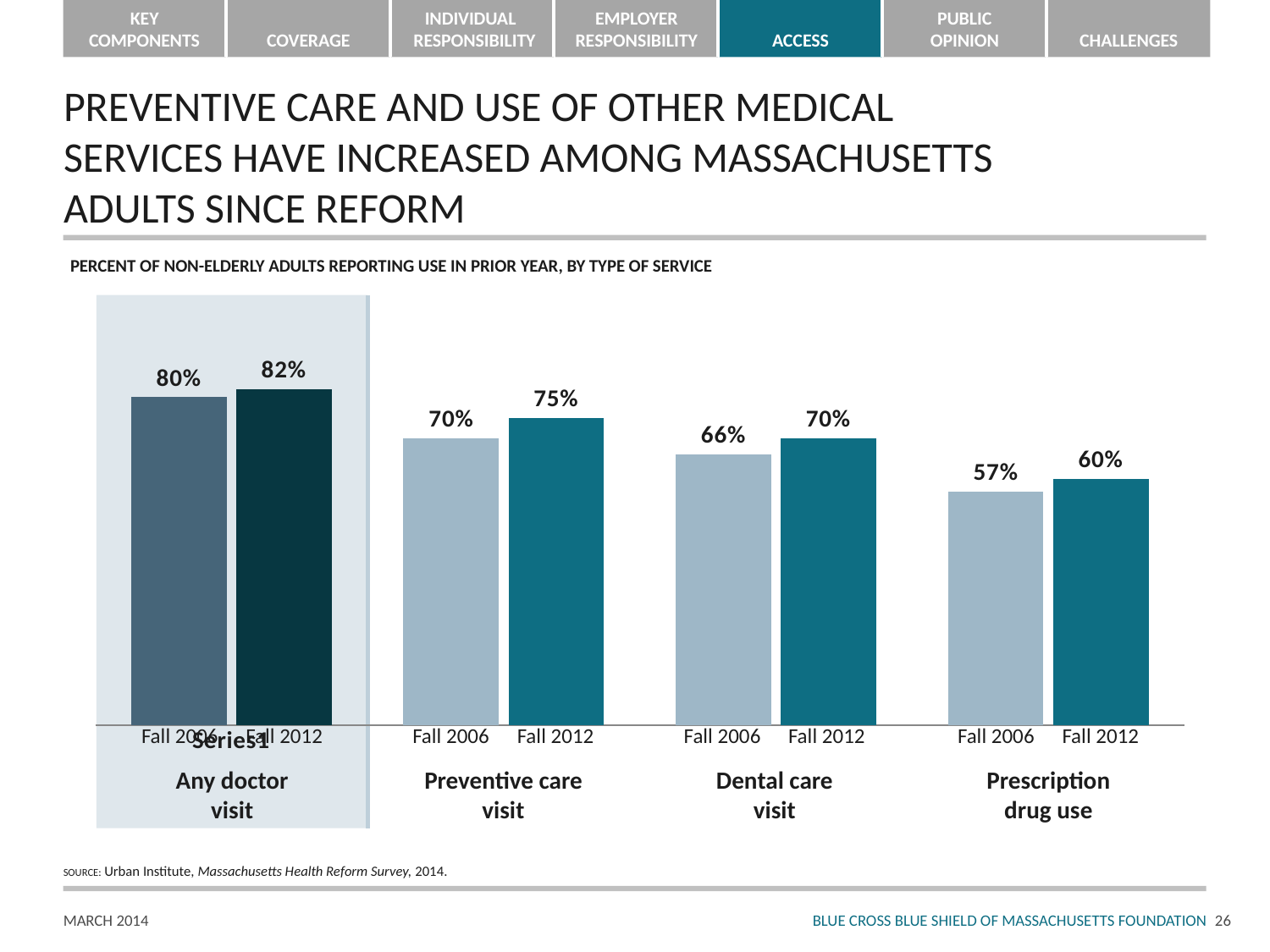

# PREVENTIVE CARE AND USE OF OTHER MEDICAL SERVICES HAVE INCREASED AMONG MASSACHUSETTS ADULTS SINCE REFORM
PERCENT OF NON-ELDERLY ADULTS REPORTING USE IN PRIOR YEAR, BY TYPE OF SERVICE

### Chart

| Category | Column1 | Column2 |
|---|---|---|
|  | 0.8 | 0.82 |
|  | 0.7 | 0.75 |
|  | 0.66 | 0.7 |
|  | 0.57 | 0.6 |
Fall 2006
Fall 2012
Fall 2006
Fall 2012
Fall 2006
Fall 2012
Fall 2006
Fall 2012
Any doctor
visit
Preventive care
visit
Dental care
visit
Prescription drug use
SOURCE: Urban Institute, Massachusetts Health Reform Survey, 2014.
26